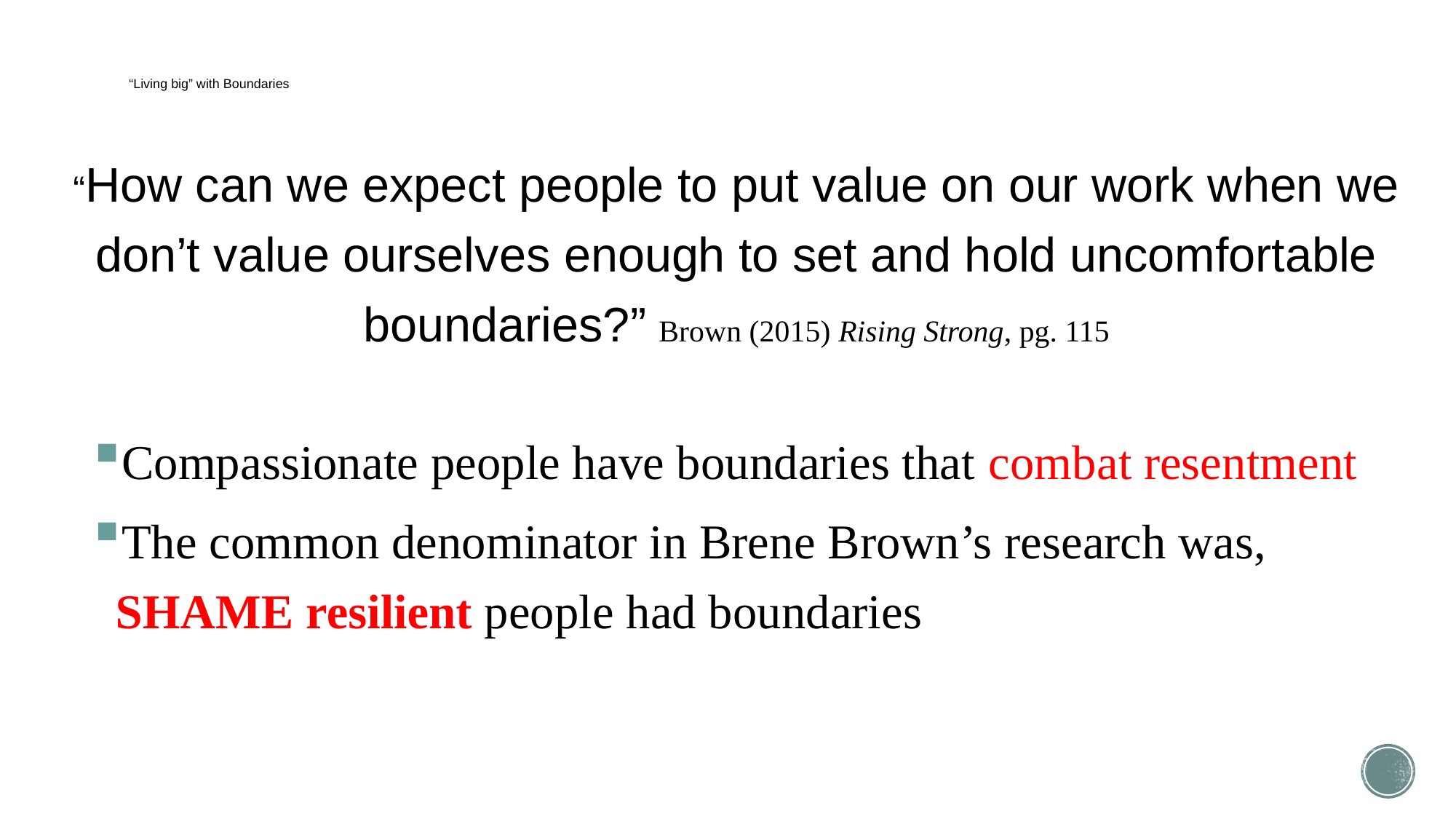

# “Living big” with Boundaries
“How can we expect people to put value on our work when we don’t value ourselves enough to set and hold uncomfortable boundaries?” Brown (2015) Rising Strong, pg. 115

Compassionate people have boundaries that combat resentment
The common denominator in Brene Brown’s research was, SHAME resilient people had boundaries